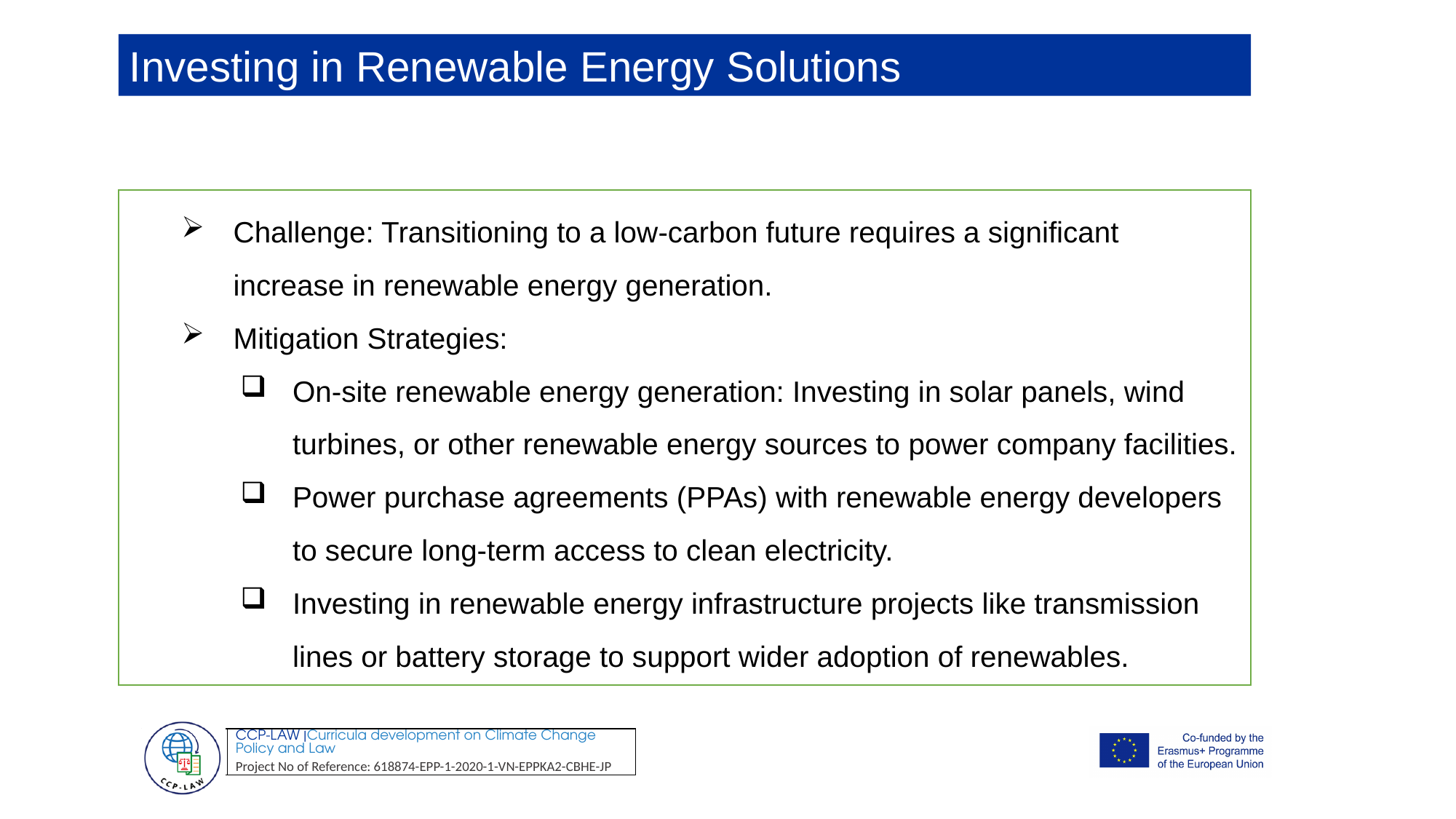

Investing in Renewable Energy Solutions
Challenge: Transitioning to a low-carbon future requires a significant increase in renewable energy generation.
Mitigation Strategies:
On-site renewable energy generation: Investing in solar panels, wind turbines, or other renewable energy sources to power company facilities.
Power purchase agreements (PPAs) with renewable energy developers to secure long-term access to clean electricity.
Investing in renewable energy infrastructure projects like transmission lines or battery storage to support wider adoption of renewables.